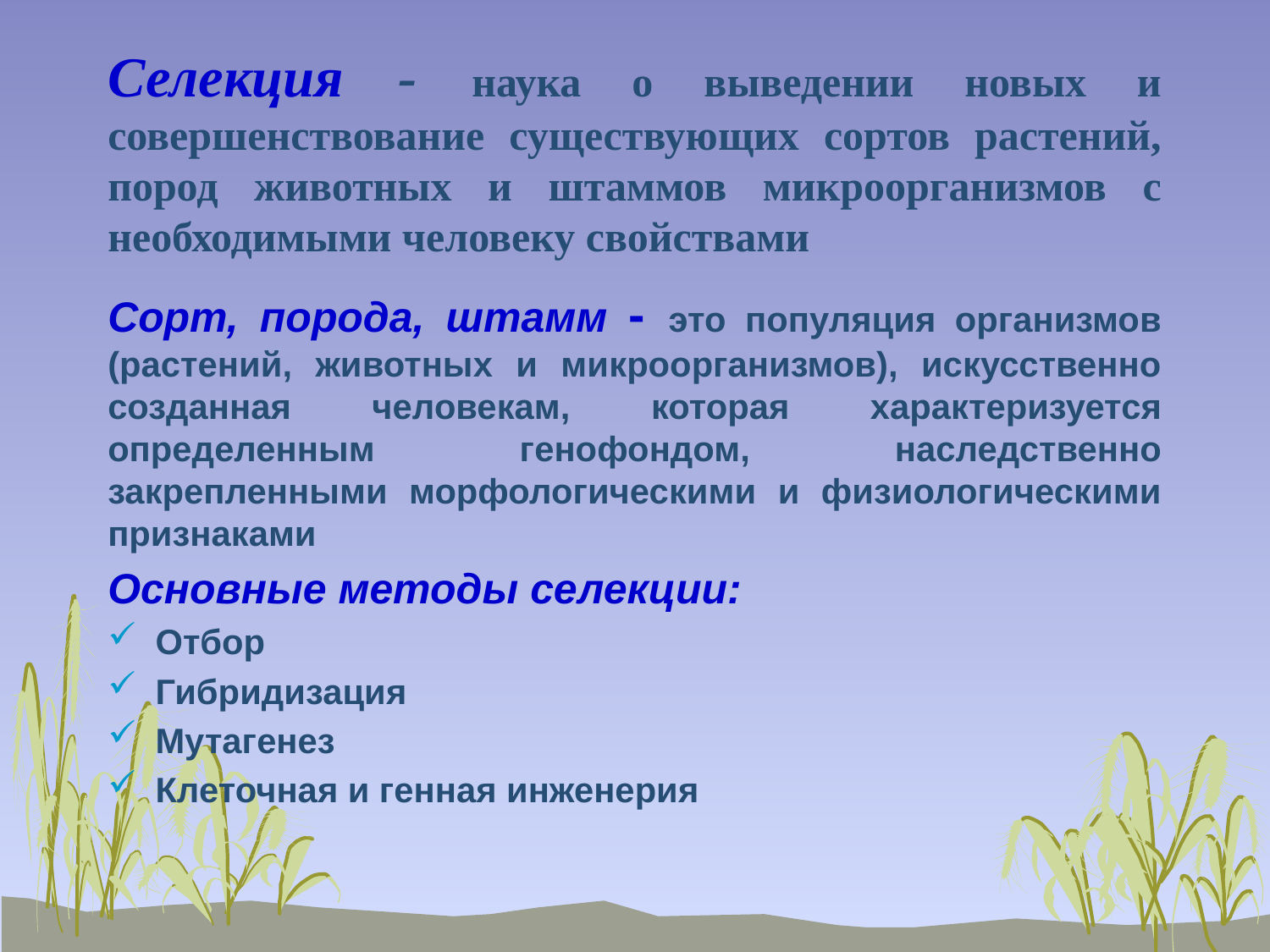

# Селекция - наука о выведении новых и совершенствование существующих сортов растений, пород животных и штаммов микроорганизмов с необходимыми человеку свойствами
Сорт, порода, штамм - это популяция организмов (растений, животных и микроорганизмов), искусственно созданная человекам, которая характеризуется определенным генофондом, наследственно закрепленными морфологическими и физиологическими признаками
Основные методы селекции:
Отбор
Гибридизация
Мутагенез
Клеточная и генная инженерия